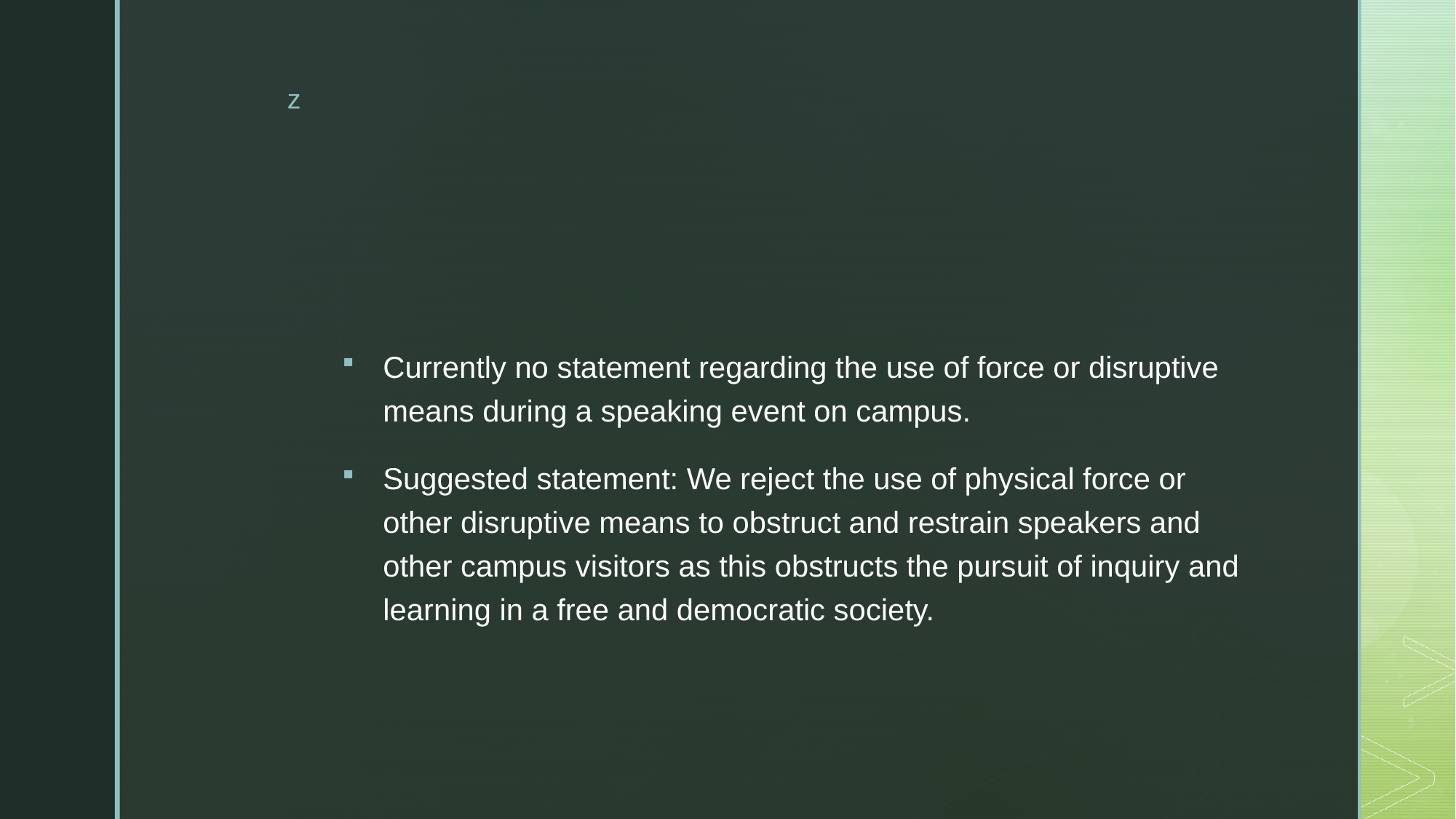

#
Currently no statement regarding the use of force or disruptive means during a speaking event on campus.
Suggested statement: We reject the use of physical force or other disruptive means to obstruct and restrain speakers and other campus visitors as this obstructs the pursuit of inquiry and learning in a free and democratic society.